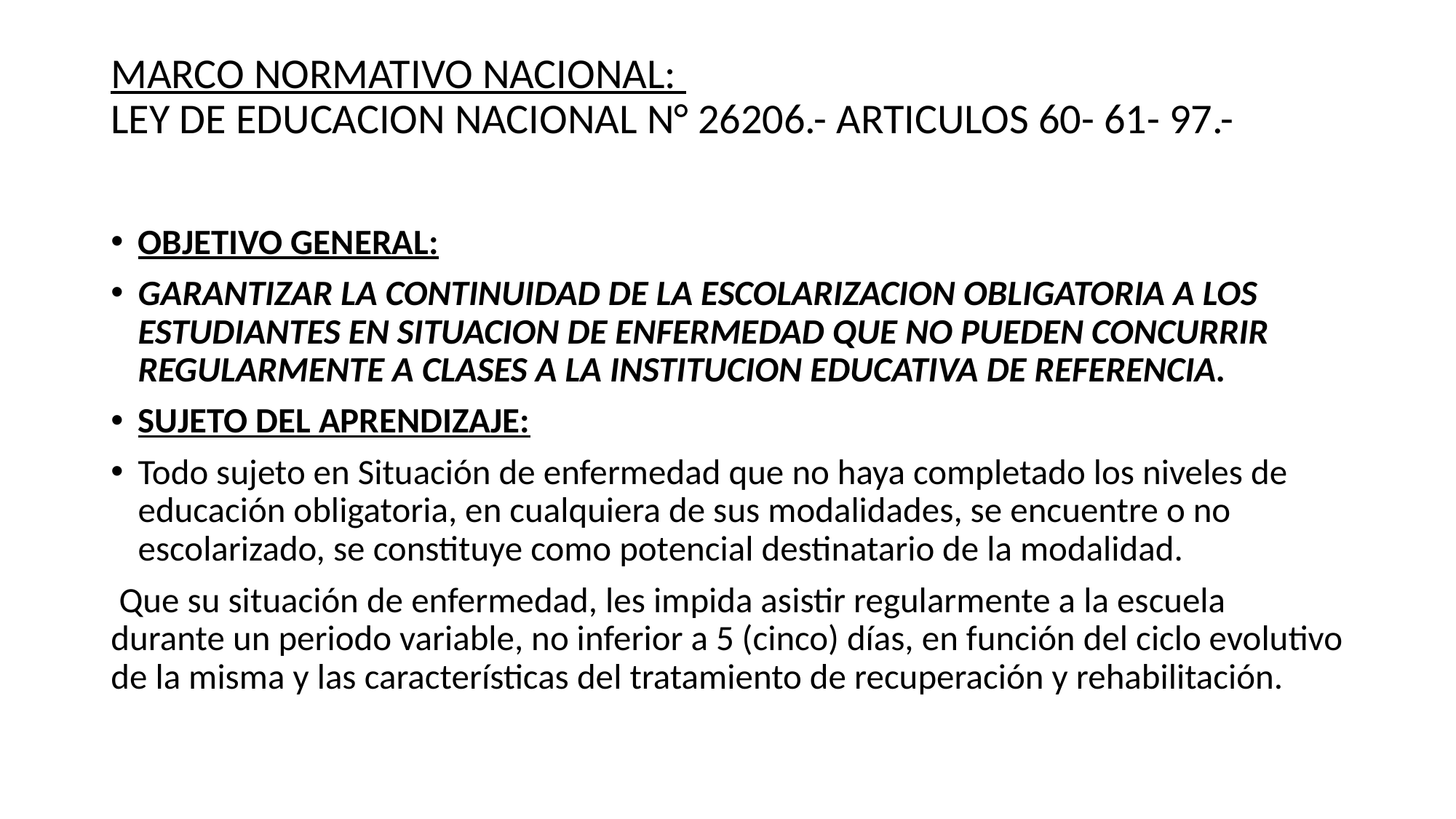

# MARCO NORMATIVO NACIONAL: LEY DE EDUCACION NACIONAL N° 26206.- ARTICULOS 60- 61- 97.-
OBJETIVO GENERAL:
GARANTIZAR LA CONTINUIDAD DE LA ESCOLARIZACION OBLIGATORIA A LOS ESTUDIANTES EN SITUACION DE ENFERMEDAD QUE NO PUEDEN CONCURRIR REGULARMENTE A CLASES A LA INSTITUCION EDUCATIVA DE REFERENCIA.
SUJETO DEL APRENDIZAJE:
Todo sujeto en Situación de enfermedad que no haya completado los niveles de educación obligatoria, en cualquiera de sus modalidades, se encuentre o no escolarizado, se constituye como potencial destinatario de la modalidad.
 Que su situación de enfermedad, les impida asistir regularmente a la escuela durante un periodo variable, no inferior a 5 (cinco) días, en función del ciclo evolutivo de la misma y las características del tratamiento de recuperación y rehabilitación.